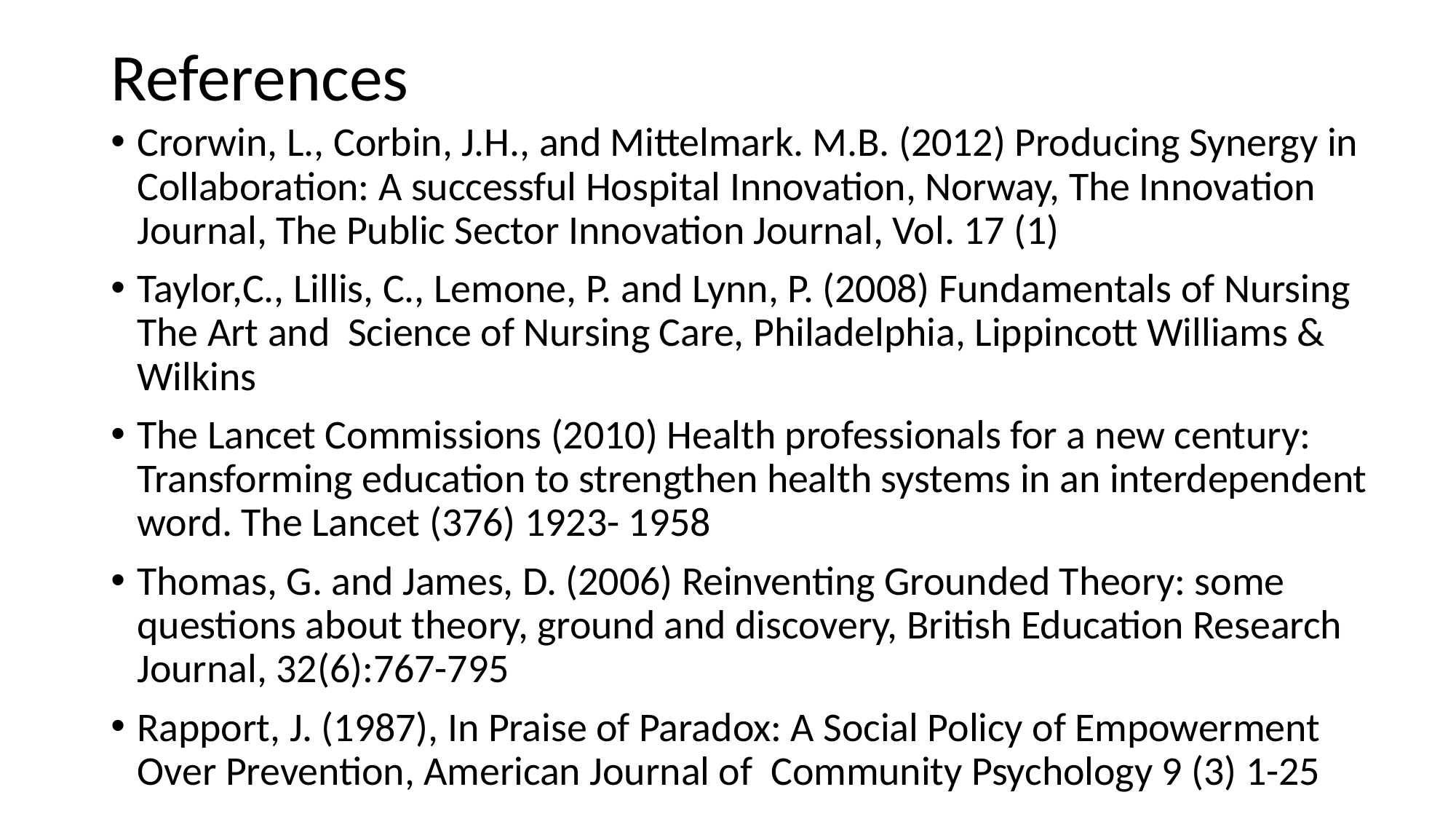

# References
Crorwin, L., Corbin, J.H., and Mittelmark. M.B. (2012) Producing Synergy in Collaboration: A successful Hospital Innovation, Norway, The Innovation Journal, The Public Sector Innovation Journal, Vol. 17 (1)
Taylor,C., Lillis, C., Lemone, P. and Lynn, P. (2008) Fundamentals of Nursing The Art and  Science of Nursing Care, Philadelphia, Lippincott Williams & Wilkins
The Lancet Commissions (2010) Health professionals for a new century:       Transforming education to strengthen health systems in an interdependent word. The Lancet (376) 1923- 1958
Thomas, G. and James, D. (2006) Reinventing Grounded Theory: some questions about theory, ground and discovery, British Education Research Journal, 32(6):767-795
Rapport, J. (1987), In Praise of Paradox: A Social Policy of Empowerment Over Prevention, American Journal of  Community Psychology 9 (3) 1-25